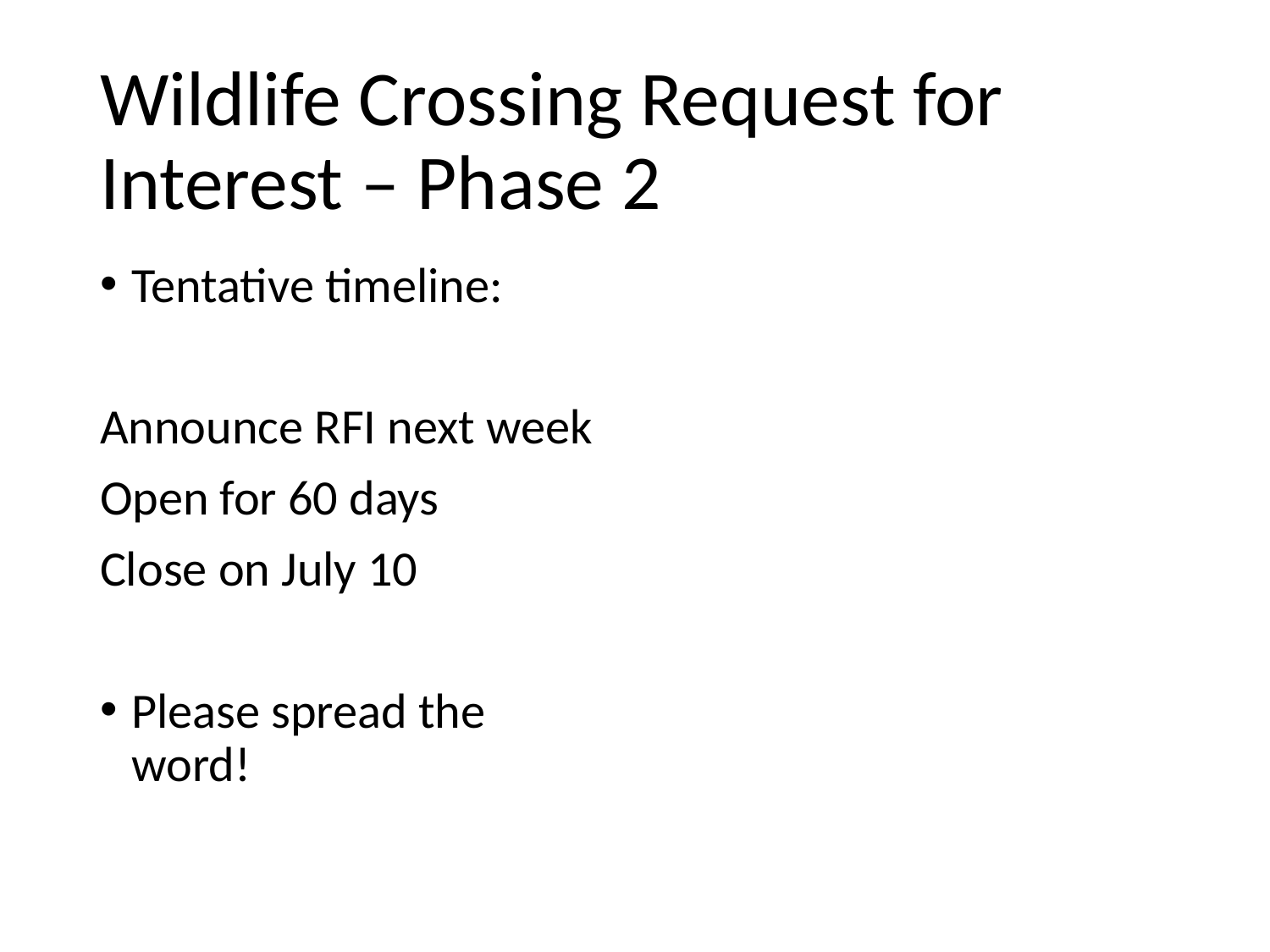

# Wildlife Crossing Request for Interest – Phase 2
Tentative timeline:

Announce RFI next week
Open for 60 days
Close on July 10

Please spread the word!